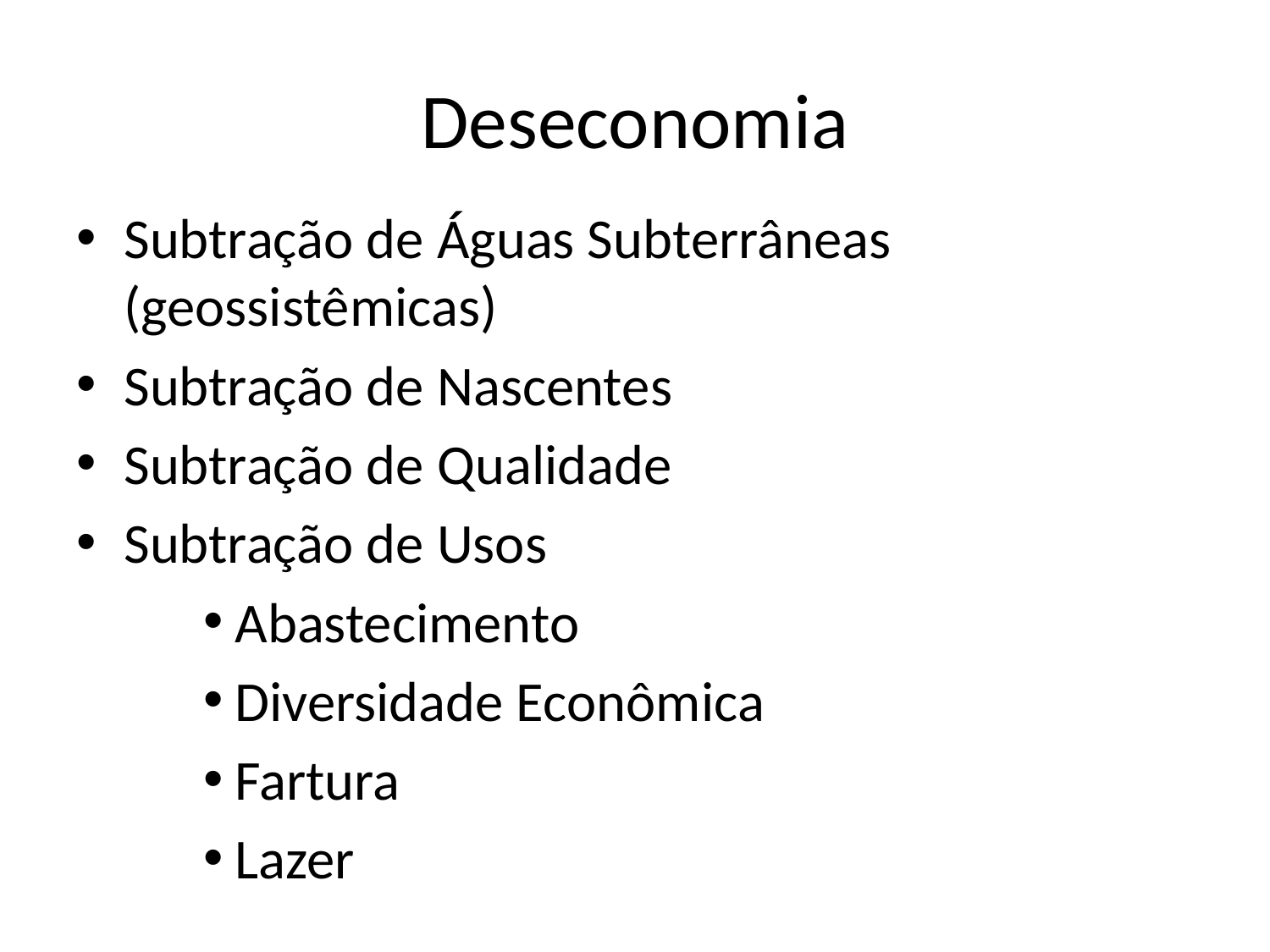

# Deseconomia
Subtração de Águas Subterrâneas (geossistêmicas)
Subtração de Nascentes
Subtração de Qualidade
Subtração de Usos
Abastecimento
Diversidade Econômica
Fartura
Lazer